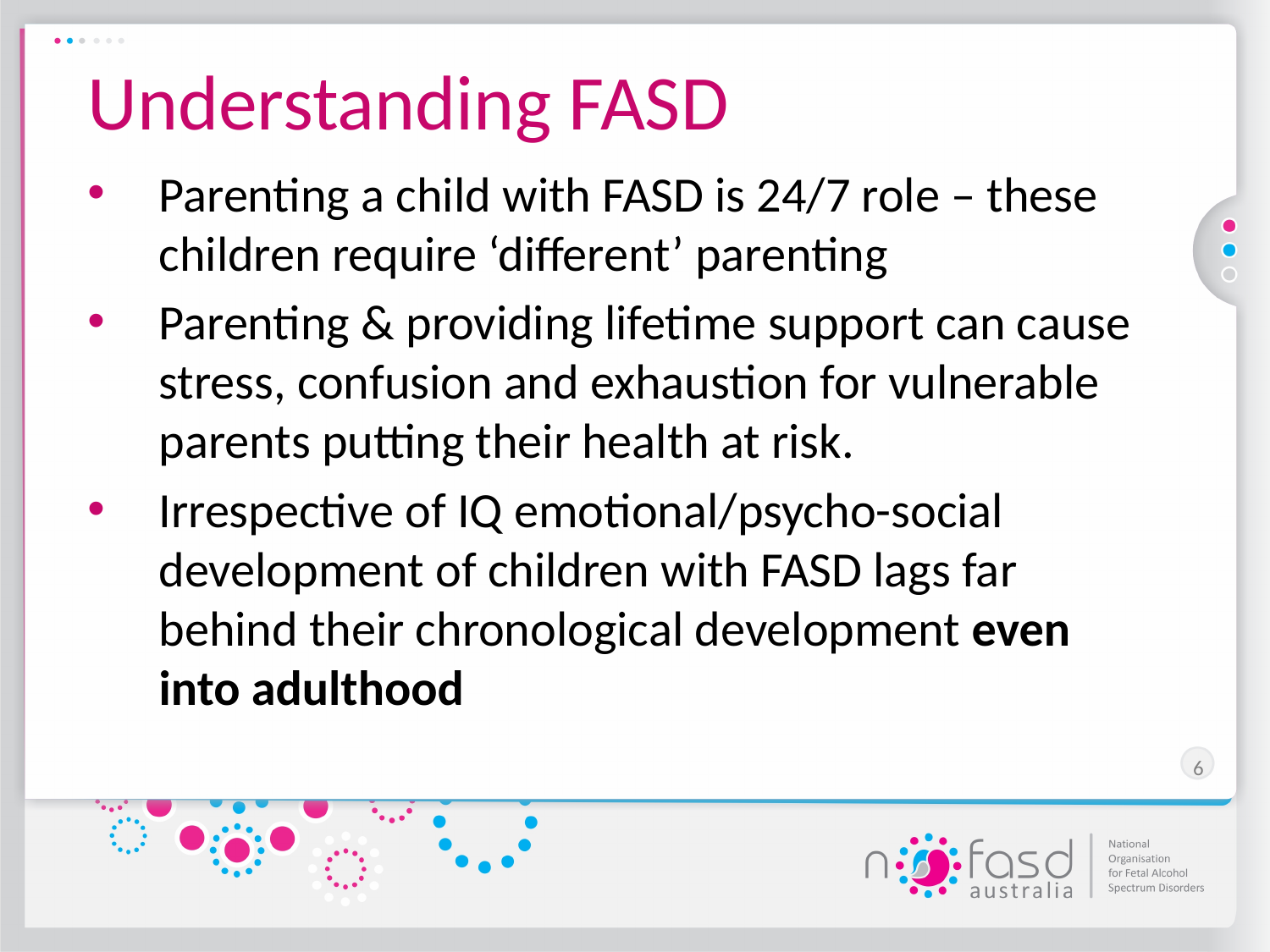

# Understanding FASD
Parenting a child with FASD is 24/7 role – these children require ‘different’ parenting
Parenting & providing lifetime support can cause stress, confusion and exhaustion for vulnerable parents putting their health at risk.
Irrespective of IQ emotional/psycho-social development of children with FASD lags far behind their chronological development even into adulthood